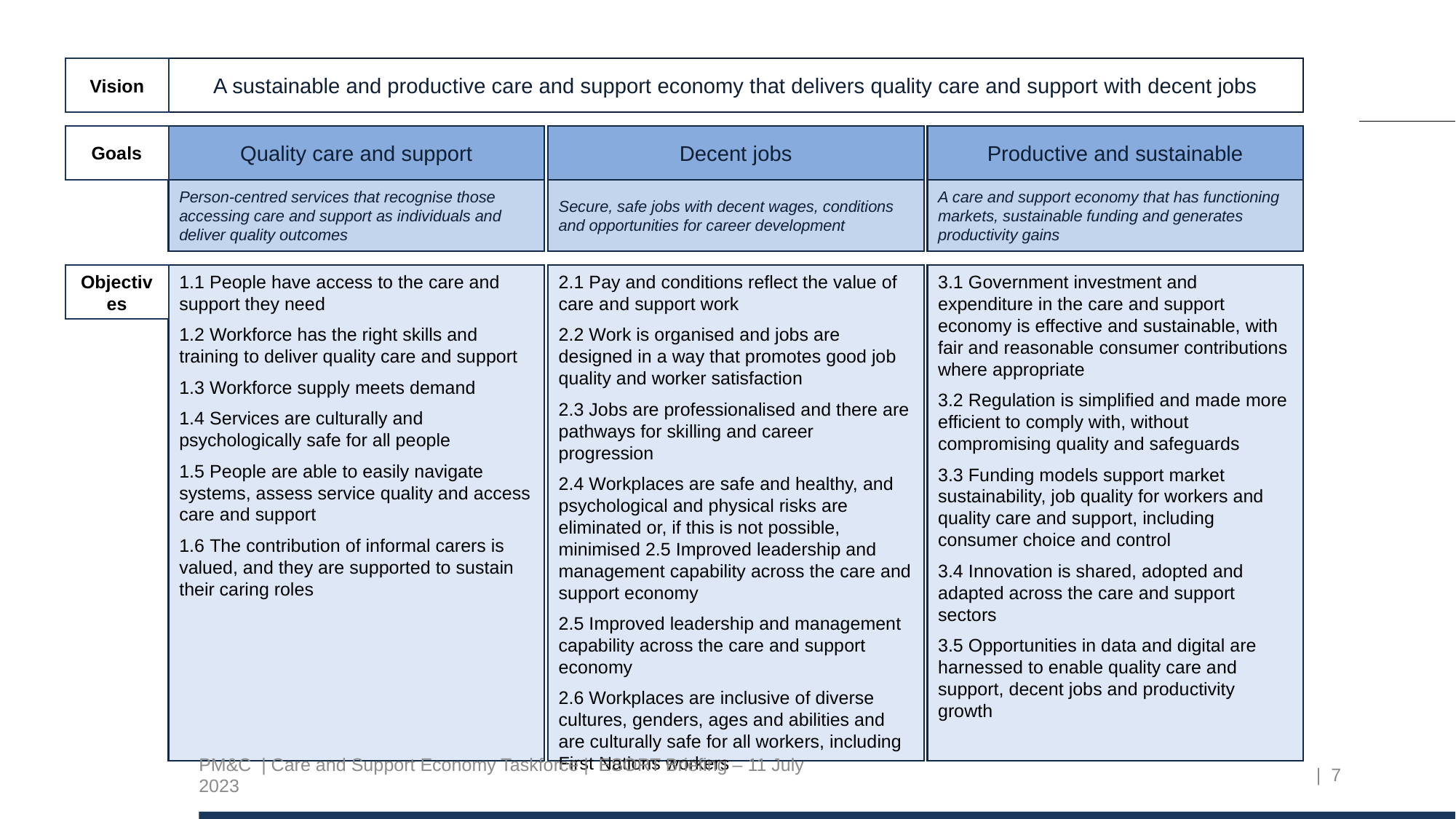

Vision
A sustainable and productive care and support economy that delivers quality care and support with decent jobs
Goals
Quality care and support
Decent jobs
Productive and sustainable
Person-centred services that recognise those accessing care and support as individuals and deliver quality outcomes
Secure, safe jobs with decent wages, conditions and opportunities for career development
A care and support economy that has functioning markets, sustainable funding and generates productivity gains
Objectives
1.1 People have access to the care and support they need
1.2 Workforce has the right skills and training to deliver quality care and support
1.3 Workforce supply meets demand
1.4 Services are culturally and psychologically safe for all people
1.5 People are able to easily navigate systems, assess service quality and access care and support
1.6 The contribution of informal carers is valued, and they are supported to sustain their caring roles

2.1 Pay and conditions reflect the value of care and support work
2.2 Work is organised and jobs are designed in a way that promotes good job quality and worker satisfaction
2.3 Jobs are professionalised and there are pathways for skilling and career progression
2.4 Workplaces are safe and healthy, and psychological and physical risks are eliminated or, if this is not possible, minimised 2.5 Improved leadership and management capability across the care and support economy
2.5 Improved leadership and management capability across the care and support economy
2.6 Workplaces are inclusive of diverse cultures, genders, ages and abilities and are culturally safe for all workers, including First Nations workers
3.1 Government investment and expenditure in the care and support economy is effective and sustainable, with fair and reasonable consumer contributions where appropriate
3.2 Regulation is simplified and made more efficient to comply with, without compromising quality and safeguards
3.3 Funding models support market sustainability, job quality for workers and quality care and support, including consumer choice and control
3.4 Innovation is shared, adopted and adapted across the care and support sectors
3.5 Opportunities in data and digital are harnessed to enable quality care and support, decent jobs and productivity growth

PM&C  | Care and Support Economy Taskforce |  ESORT Briefing – 11 July 2023
|  7